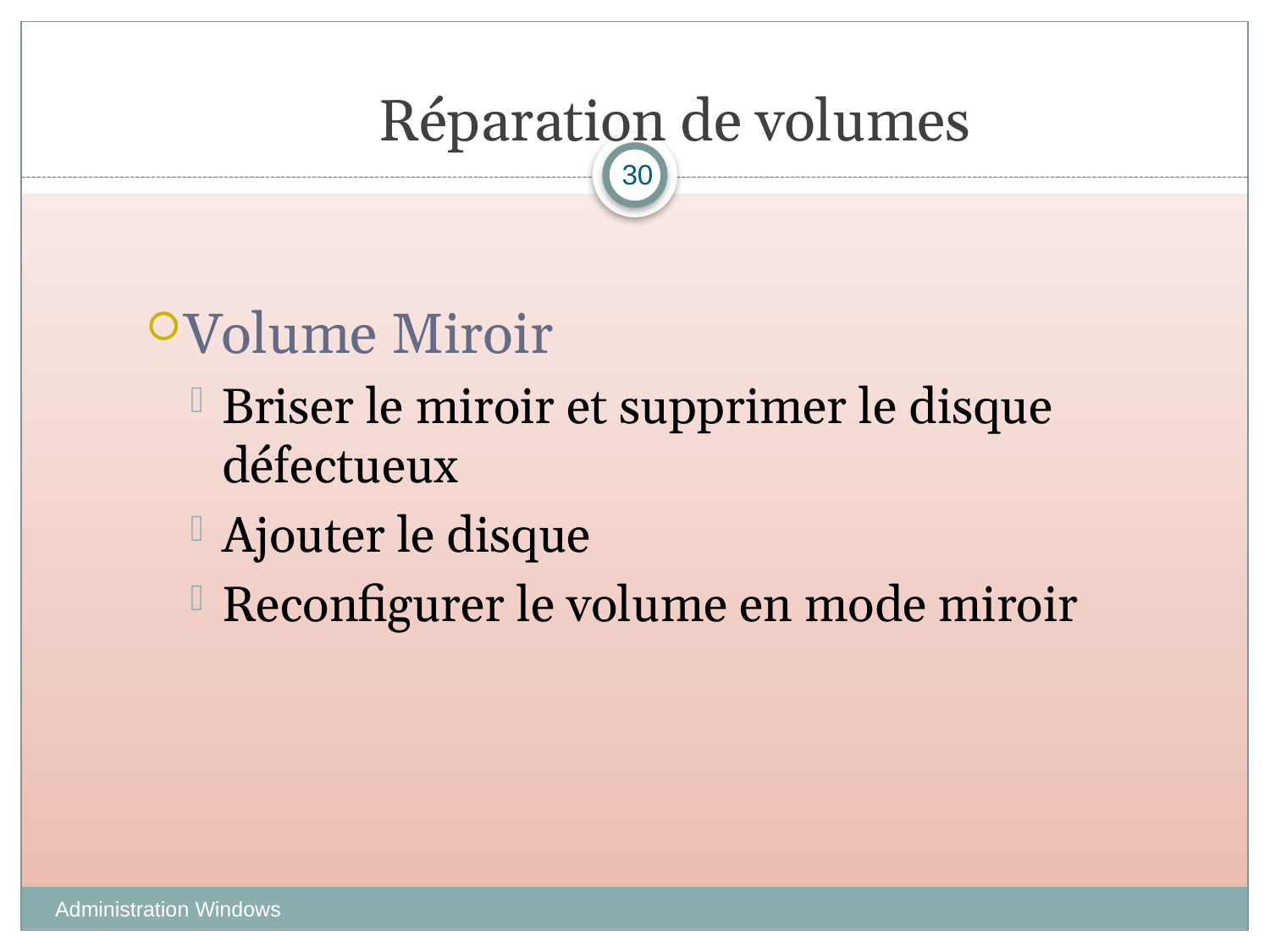

# Réparation de volumes
30

Volume Miroir
Briser le miroir et supprimer le disque défectueux
Ajouter le disque
Reconfigurer le volume en mode miroir

Administration Windows